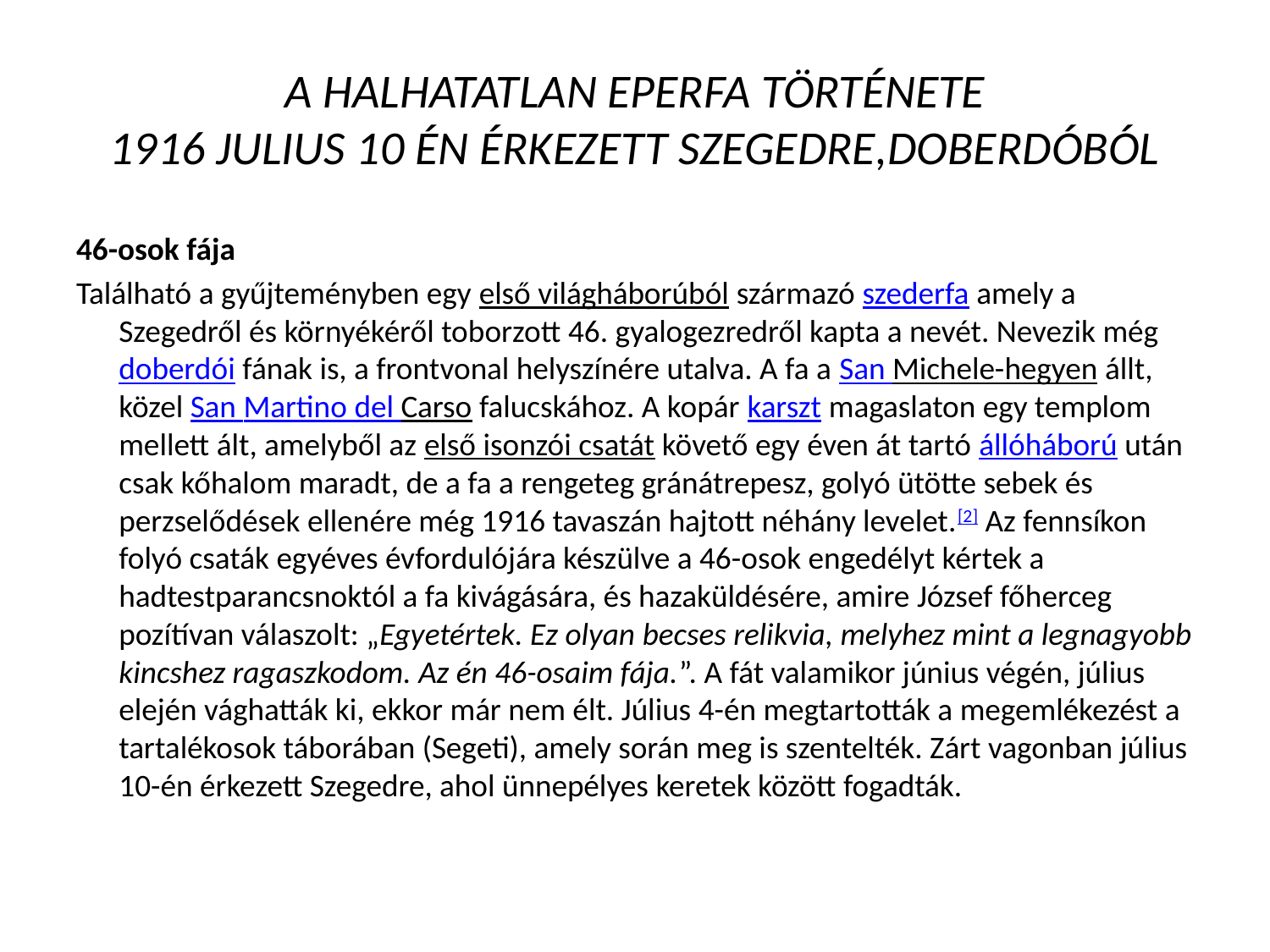

# A HALHATATLAN EPERFA TÖRTÉNETE 1916 JULIUS 10 ÉN ÉRKEZETT SZEGEDRE,DOBERDÓBÓL
46-osok fája
Található a gyűjteményben egy első világháborúból származó szederfa amely a Szegedről és környékéről toborzott 46. gyalogezredről kapta a nevét. Nevezik még doberdói fának is, a frontvonal helyszínére utalva. A fa a San Michele-hegyen állt, közel San Martino del Carso falucskához. A kopár karszt magaslaton egy templom mellett ált, amelyből az első isonzói csatát követő egy éven át tartó állóháború után csak kőhalom maradt, de a fa a rengeteg gránátrepesz, golyó ütötte sebek és perzselődések ellenére még 1916 tavaszán hajtott néhány levelet.[2] Az fennsíkon folyó csaták egyéves évfordulójára készülve a 46-osok engedélyt kértek a hadtestparancsnoktól a fa kivágására, és hazaküldésére, amire József főherceg pozítívan válaszolt: „Egyetértek. Ez olyan becses relikvia, melyhez mint a legnagyobb kincshez ragaszkodom. Az én 46-osaim fája.”. A fát valamikor június végén, július elején vághatták ki, ekkor már nem élt. Július 4-én megtartották a megemlékezést a tartalékosok táborában (Segeti), amely során meg is szentelték. Zárt vagonban július 10-én érkezett Szegedre, ahol ünnepélyes keretek között fogadták.